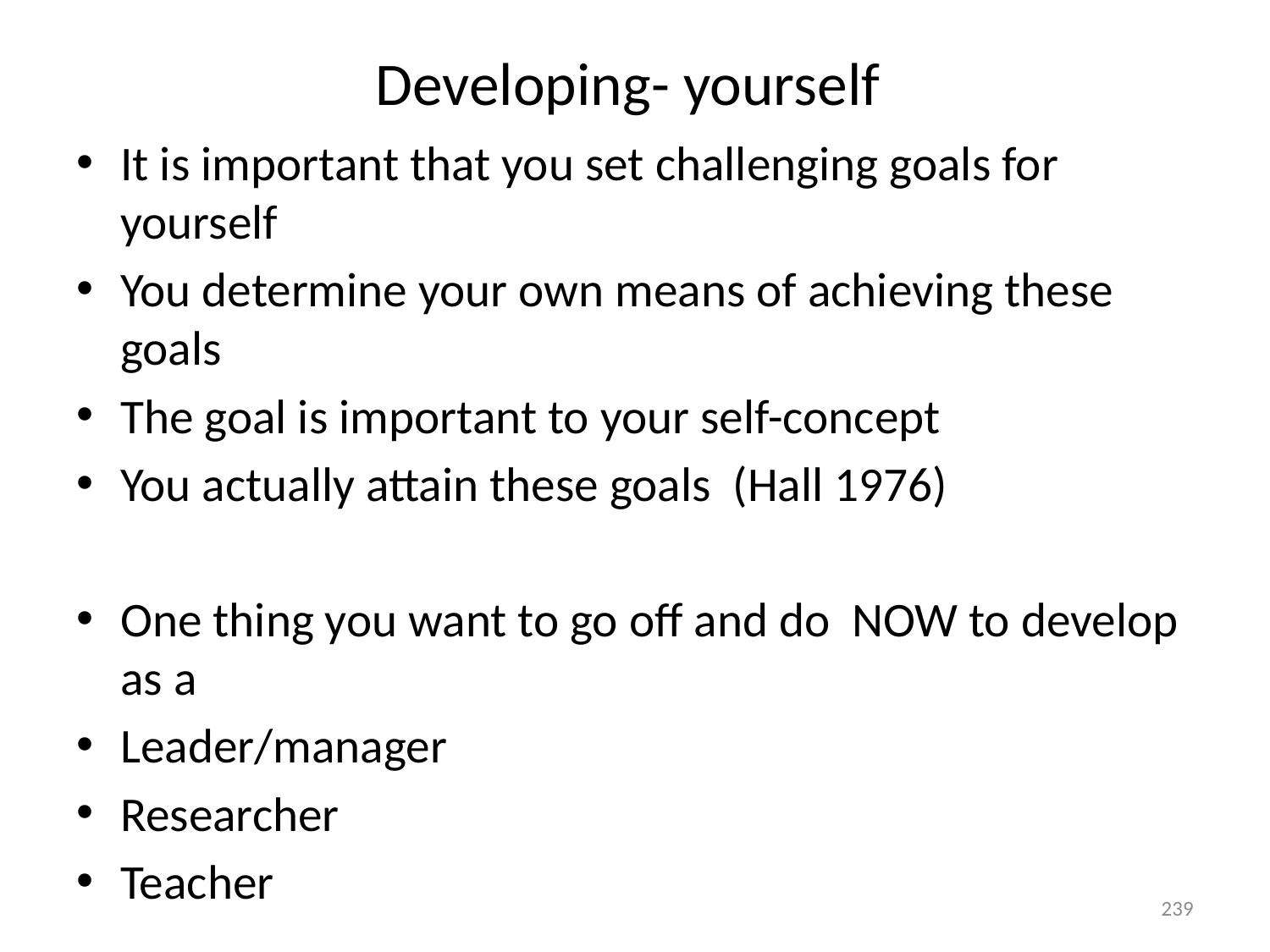

# Developing- yourself
It is important that you set challenging goals for yourself
You determine your own means of achieving these goals
The goal is important to your self-concept
You actually attain these goals  (Hall 1976)

One thing you want to go off and do  NOW to develop as a
Leader/manager
Researcher
Teacher

239